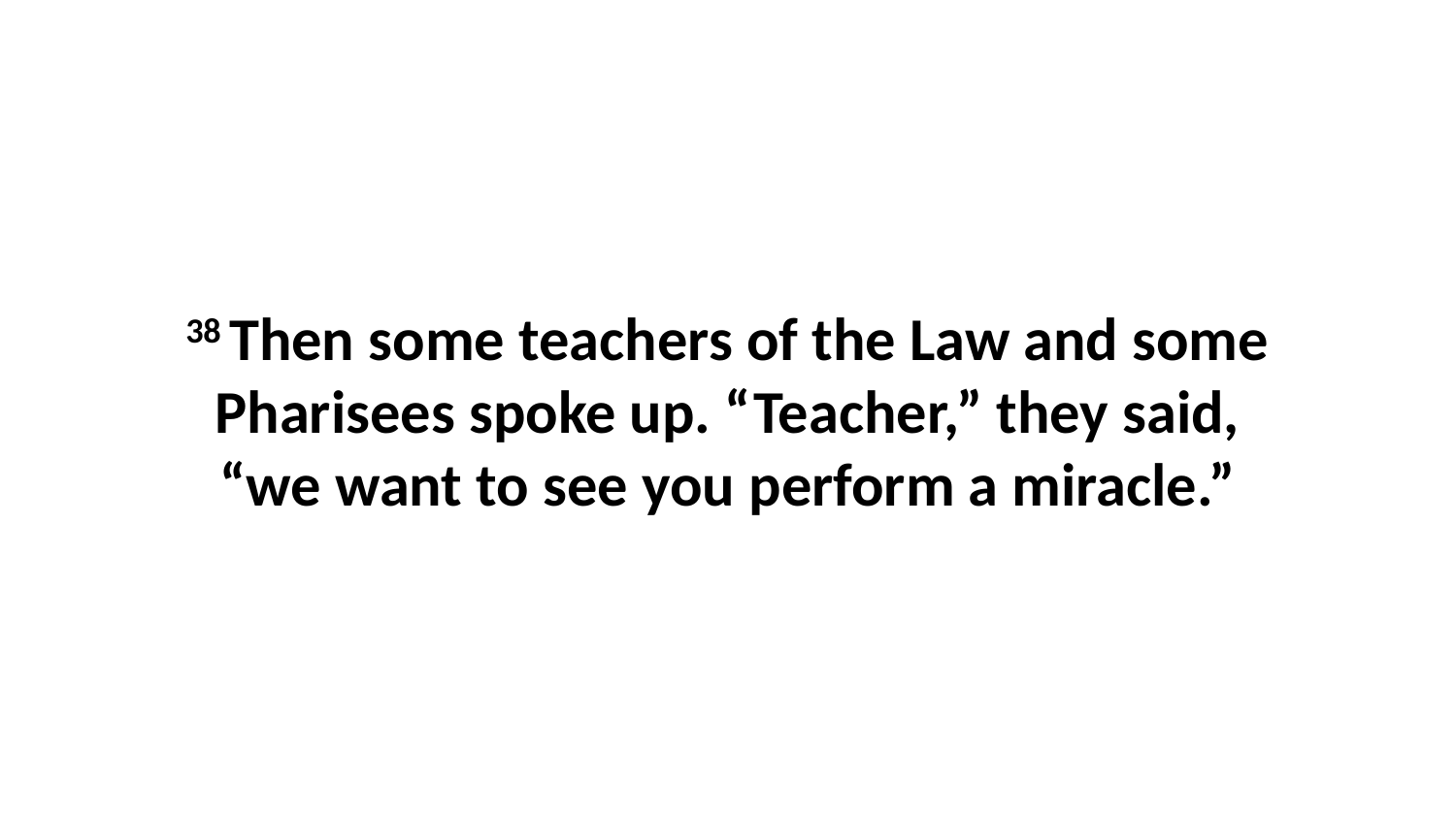

38 Then some teachers of the Law and some Pharisees spoke up. “Teacher,” they said, “we want to see you perform a miracle.”